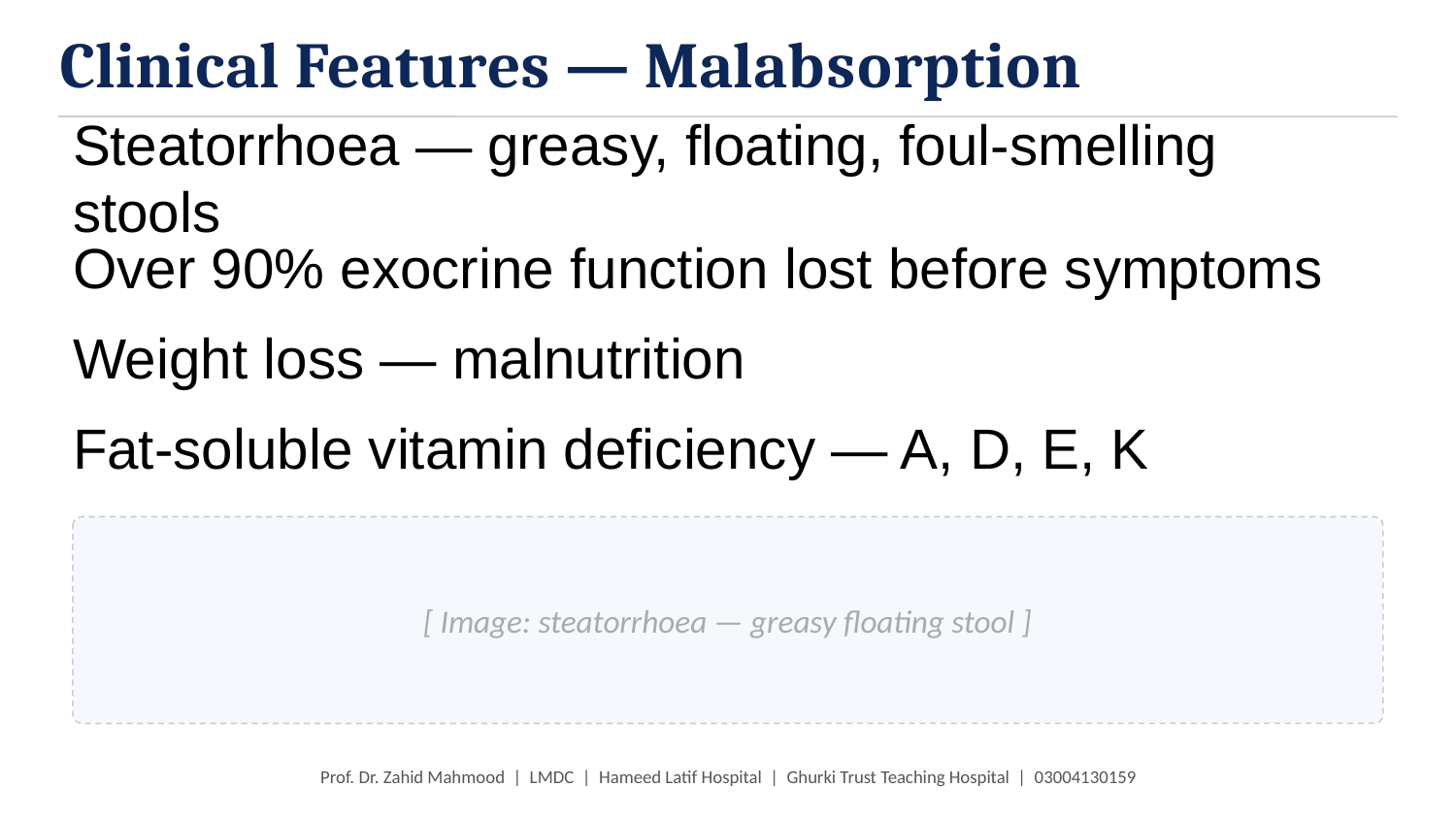

Clinical Features — Malabsorption

Steatorrhoea — greasy, floating, foul-smelling stools
Over 90% exocrine function lost before symptoms
Weight loss — malnutrition
Fat-soluble vitamin deficiency — A, D, E, K

[ Image: steatorrhoea — greasy floating stool ]
Prof. Dr. Zahid Mahmood  |  LMDC  |  Hameed Latif Hospital  |  Ghurki Trust Teaching Hospital  |  03004130159